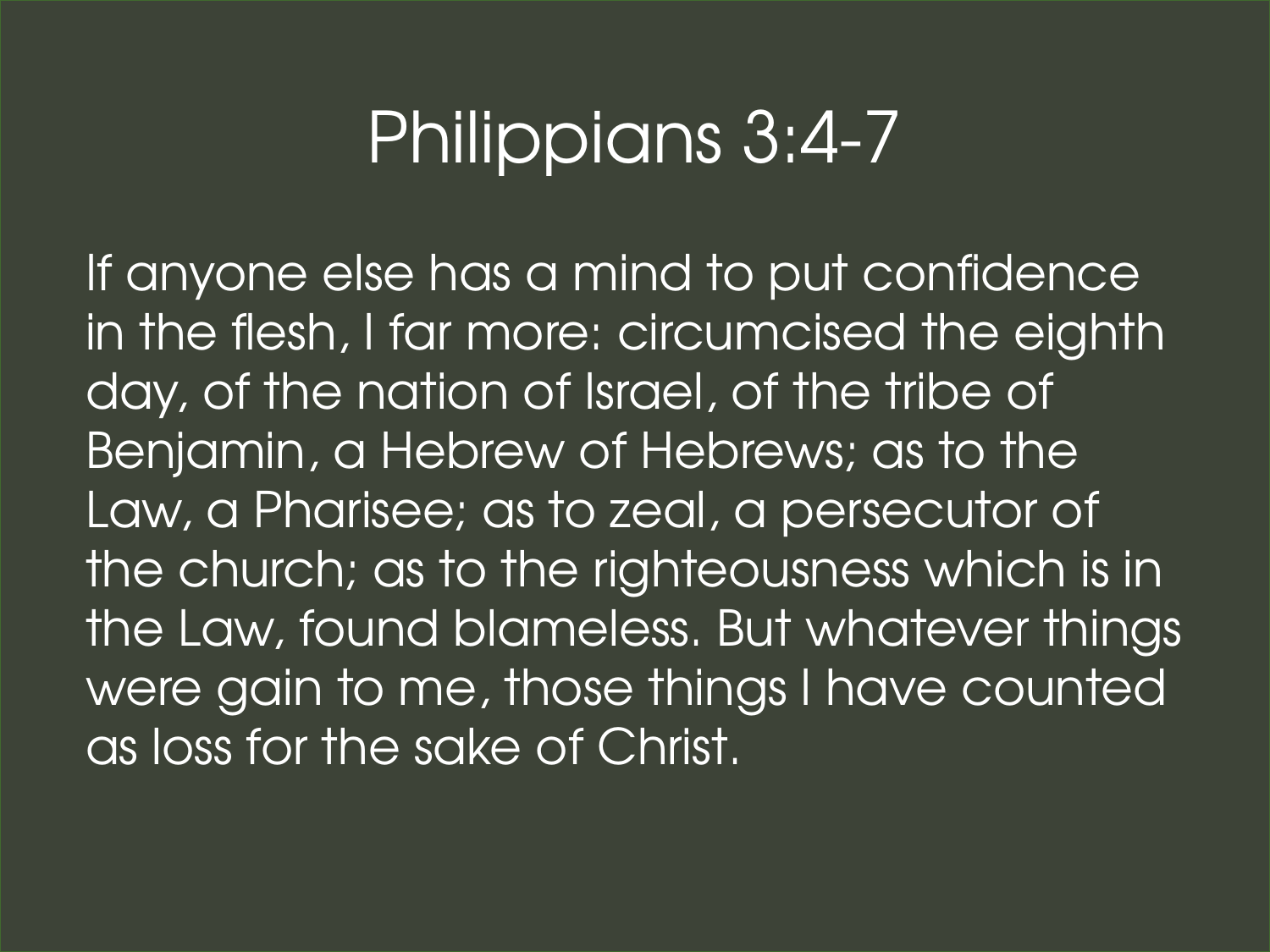

# Philippians 3:4-7
If anyone else has a mind to put confidence in the flesh, I far more: circumcised the eighth day, of the nation of Israel, of the tribe of Benjamin, a Hebrew of Hebrews; as to the Law, a Pharisee; as to zeal, a persecutor of the church; as to the righteousness which is in the Law, found blameless. But whatever things were gain to me, those things I have counted as loss for the sake of Christ.